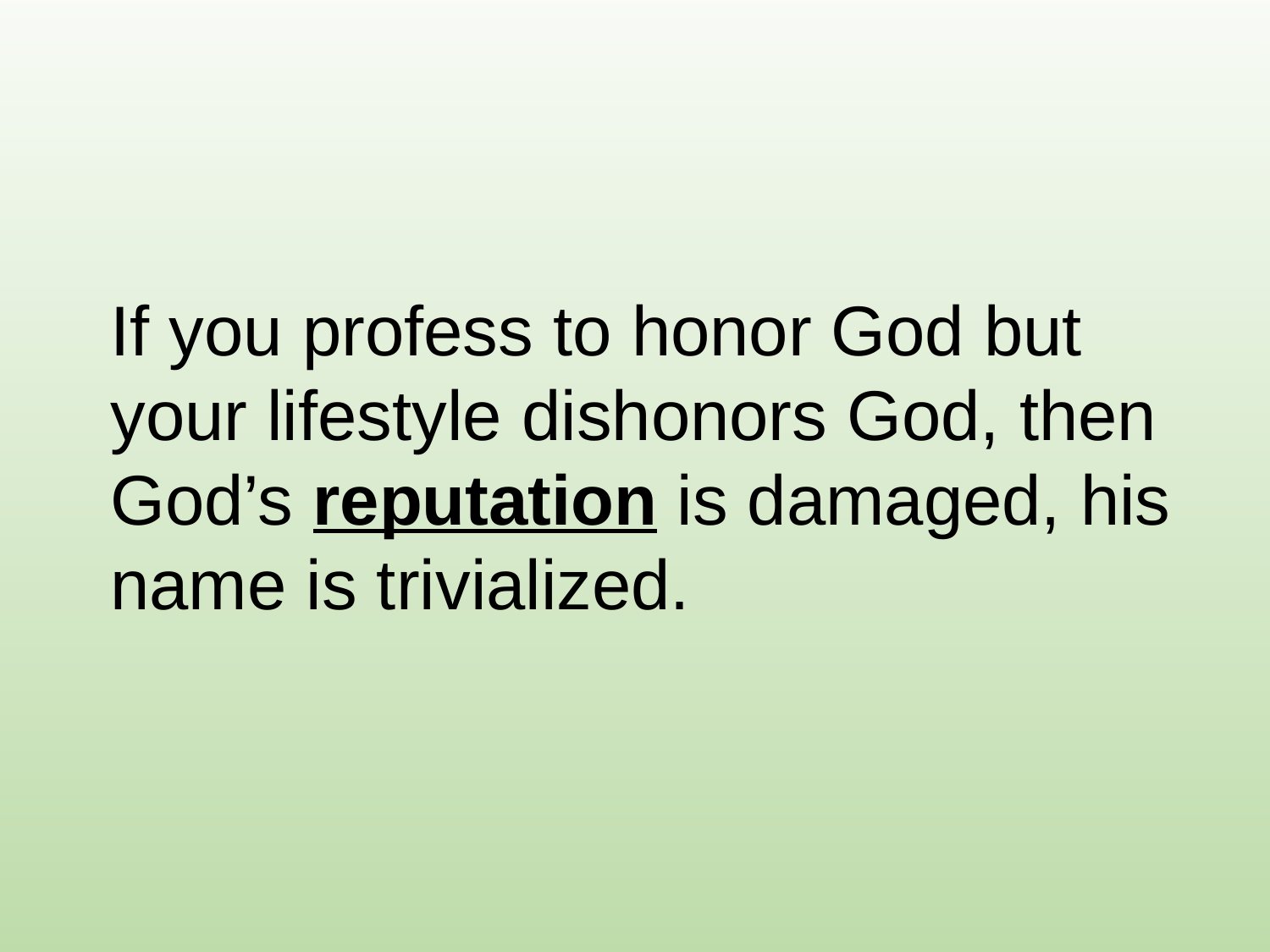

If you profess to honor God but your lifestyle dishonors God, then God’s reputation is damaged, his name is trivialized.